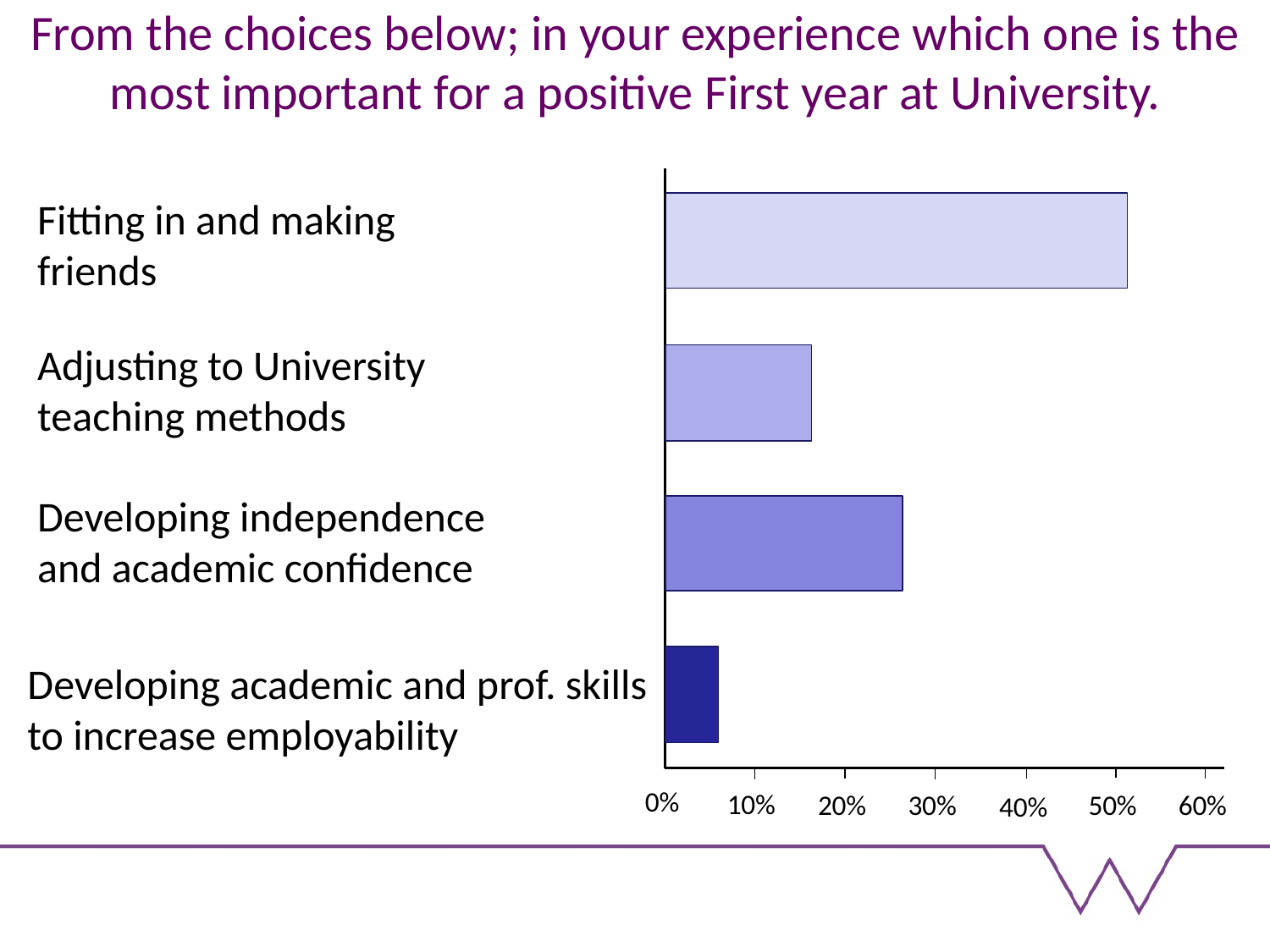

# From the choices below; in your experience which one is the most important for a positive First year at University.
Fitting in and making friends

Adjusting to University teaching methods

Developing independence and academic confidence

Developing academic and prof. skills to increase employability
0%
10%
60%
20%
30%
50%
40%